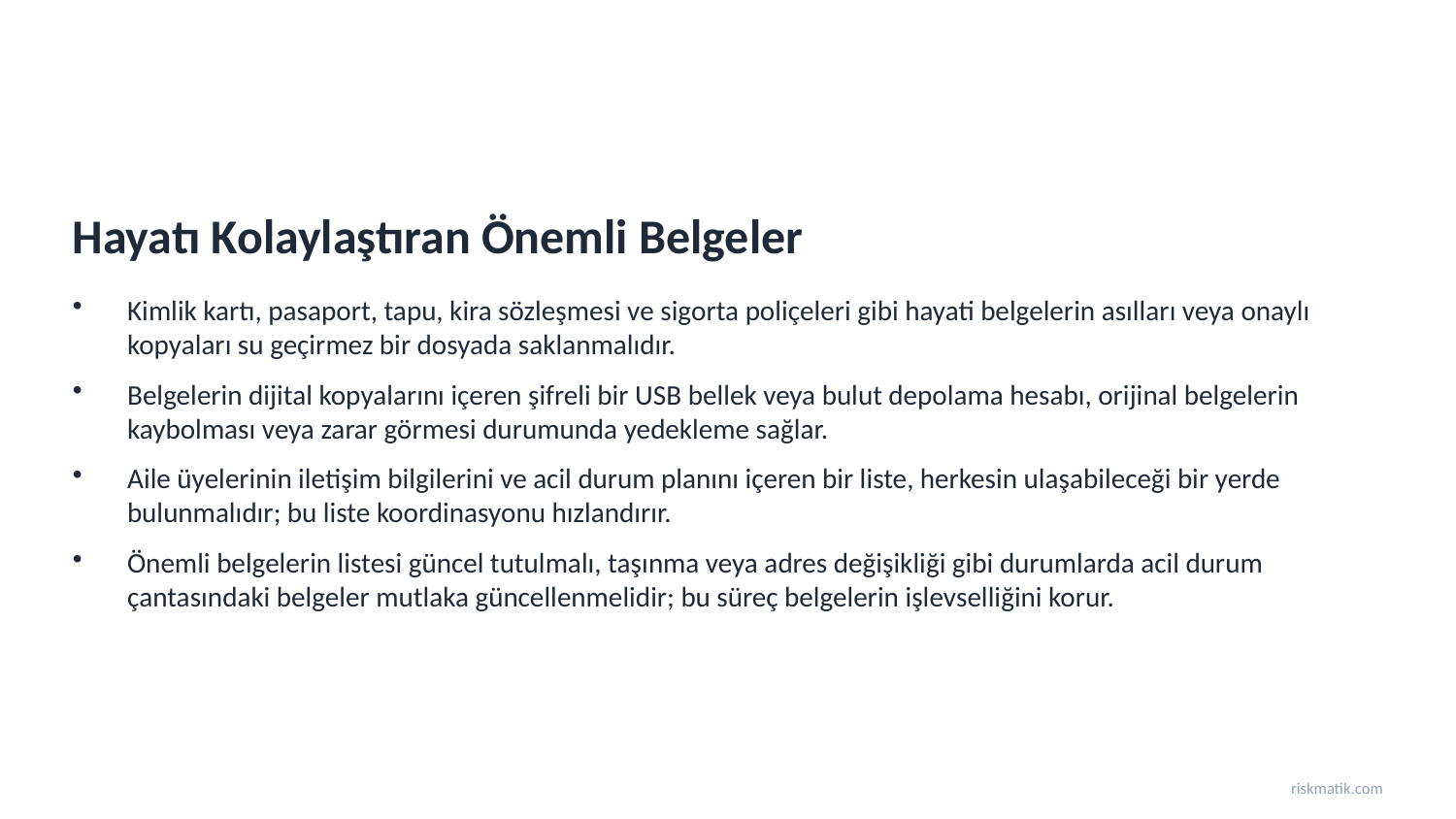

Hayatı Kolaylaştıran Önemli Belgeler
Kimlik kartı, pasaport, tapu, kira sözleşmesi ve sigorta poliçeleri gibi hayati belgelerin asılları veya onaylı kopyaları su geçirmez bir dosyada saklanmalıdır.
Belgelerin dijital kopyalarını içeren şifreli bir USB bellek veya bulut depolama hesabı, orijinal belgelerin kaybolması veya zarar görmesi durumunda yedekleme sağlar.
Aile üyelerinin iletişim bilgilerini ve acil durum planını içeren bir liste, herkesin ulaşabileceği bir yerde bulunmalıdır; bu liste koordinasyonu hızlandırır.
Önemli belgelerin listesi güncel tutulmalı, taşınma veya adres değişikliği gibi durumlarda acil durum çantasındaki belgeler mutlaka güncellenmelidir; bu süreç belgelerin işlevselliğini korur.
riskmatik.com